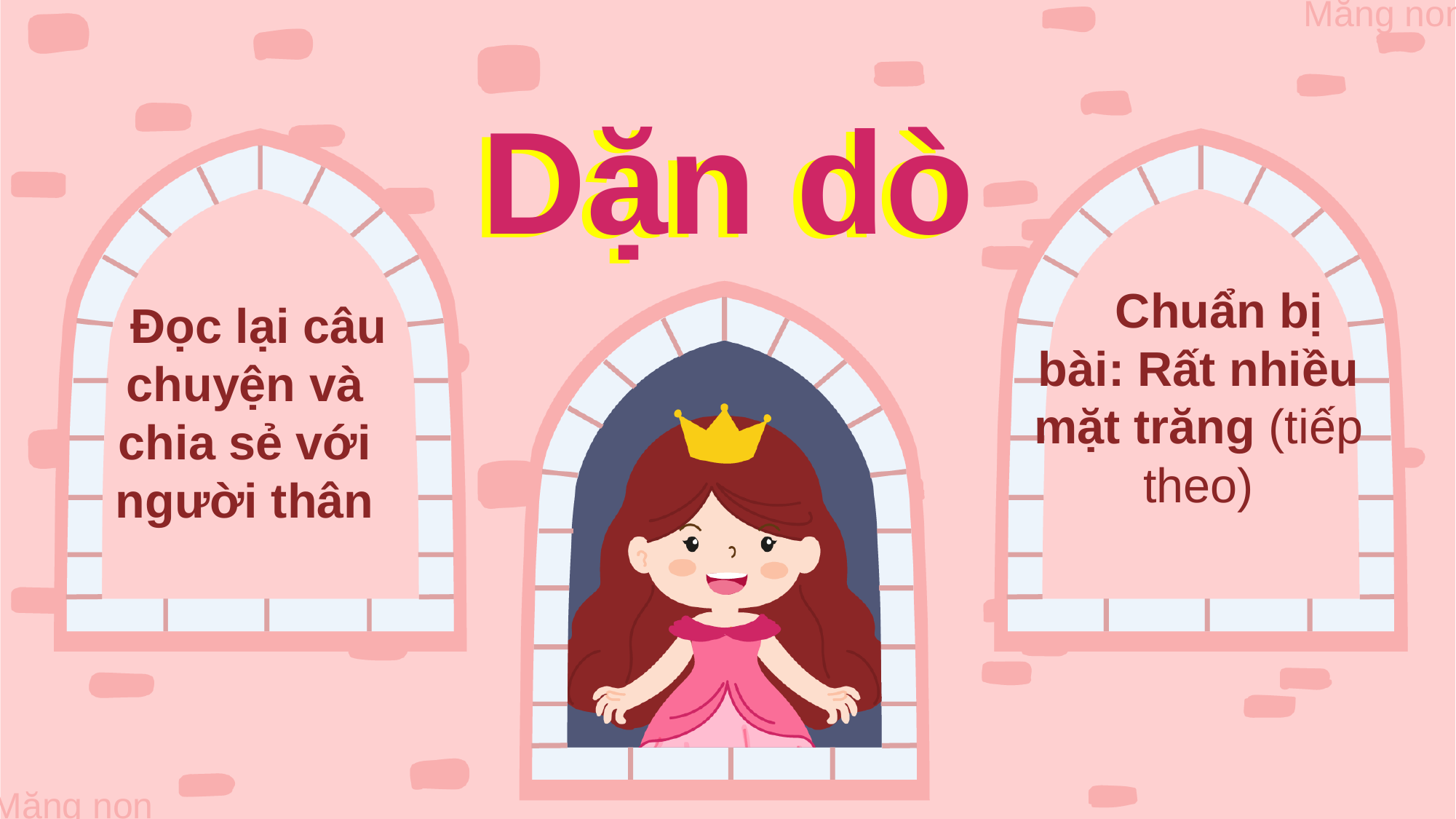

Dặn dò
Dặn dò
Chuẩn bị bài: Rất nhiều mặt trăng (tiếp theo)
Đọc lại câu  chuyện và chia sẻ với người thân